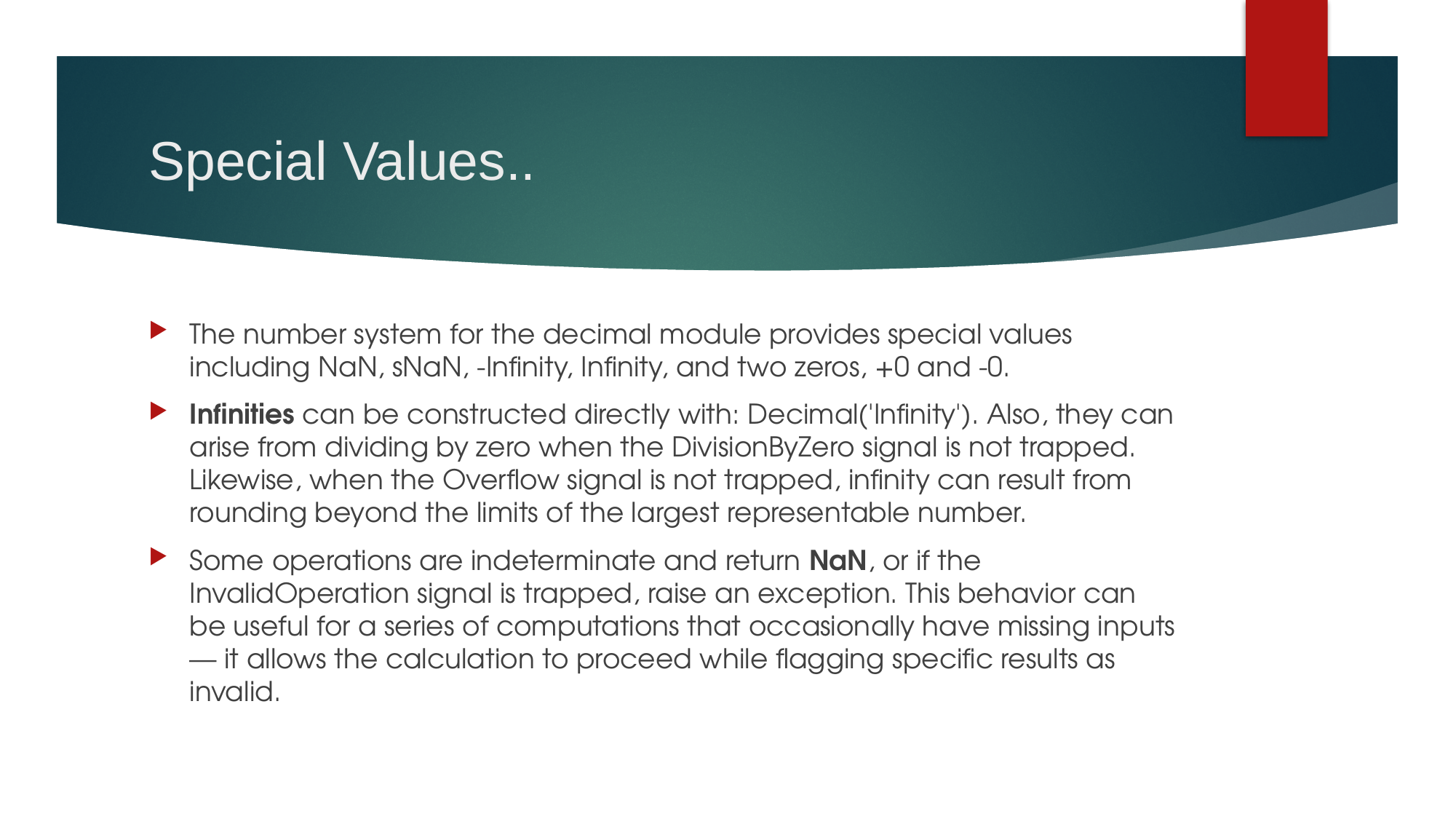

# Special Values..
The number system for the decimal module provides special values including NaN, sNaN, -Infinity, Infinity, and two zeros, +0 and -0.
Infinities can be constructed directly with: Decimal('Infinity'). Also, they can arise from dividing by zero when the DivisionByZero signal is not trapped. Likewise, when the Overflow signal is not trapped, infinity can result from rounding beyond the limits of the largest representable number.
Some operations are indeterminate and return NaN, or if the InvalidOperation signal is trapped, raise an exception. This behavior can be useful for a series of computations that occasionally have missing inputs — it allows the calculation to proceed while flagging specific results as invalid.